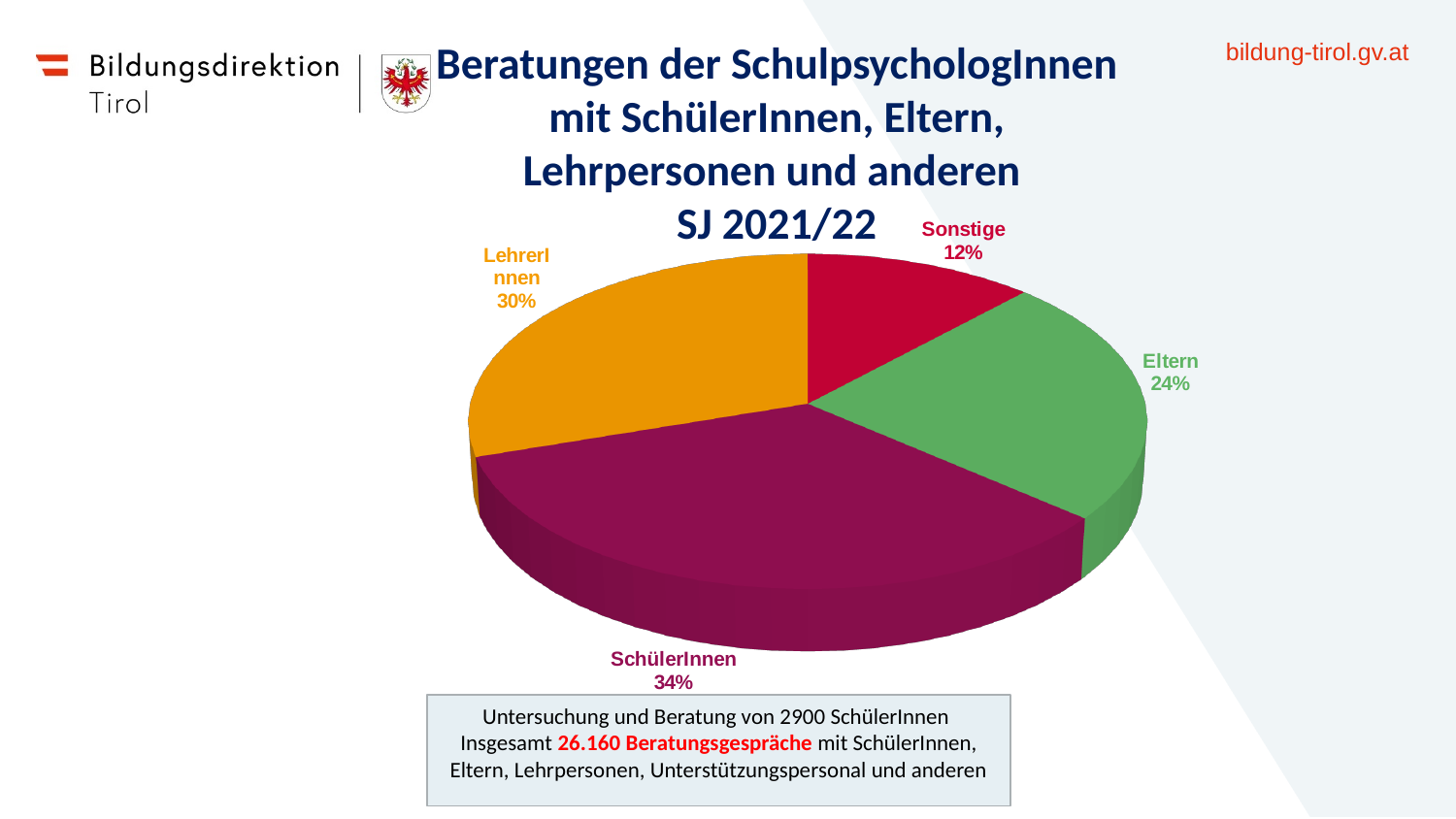

Beratungen der SchulpsychologInnen mit SchülerInnen, Eltern, Lehrpersonen und anderen
SJ 2021/22

[unsupported chart]

[unsupported chart]

Untersuchung und Beratung von 2900 SchülerInnen  Insgesamt 26.160 Beratungsgespräche mit SchülerInnen, Eltern, Lehrpersonen, Unterstützungspersonal und anderen